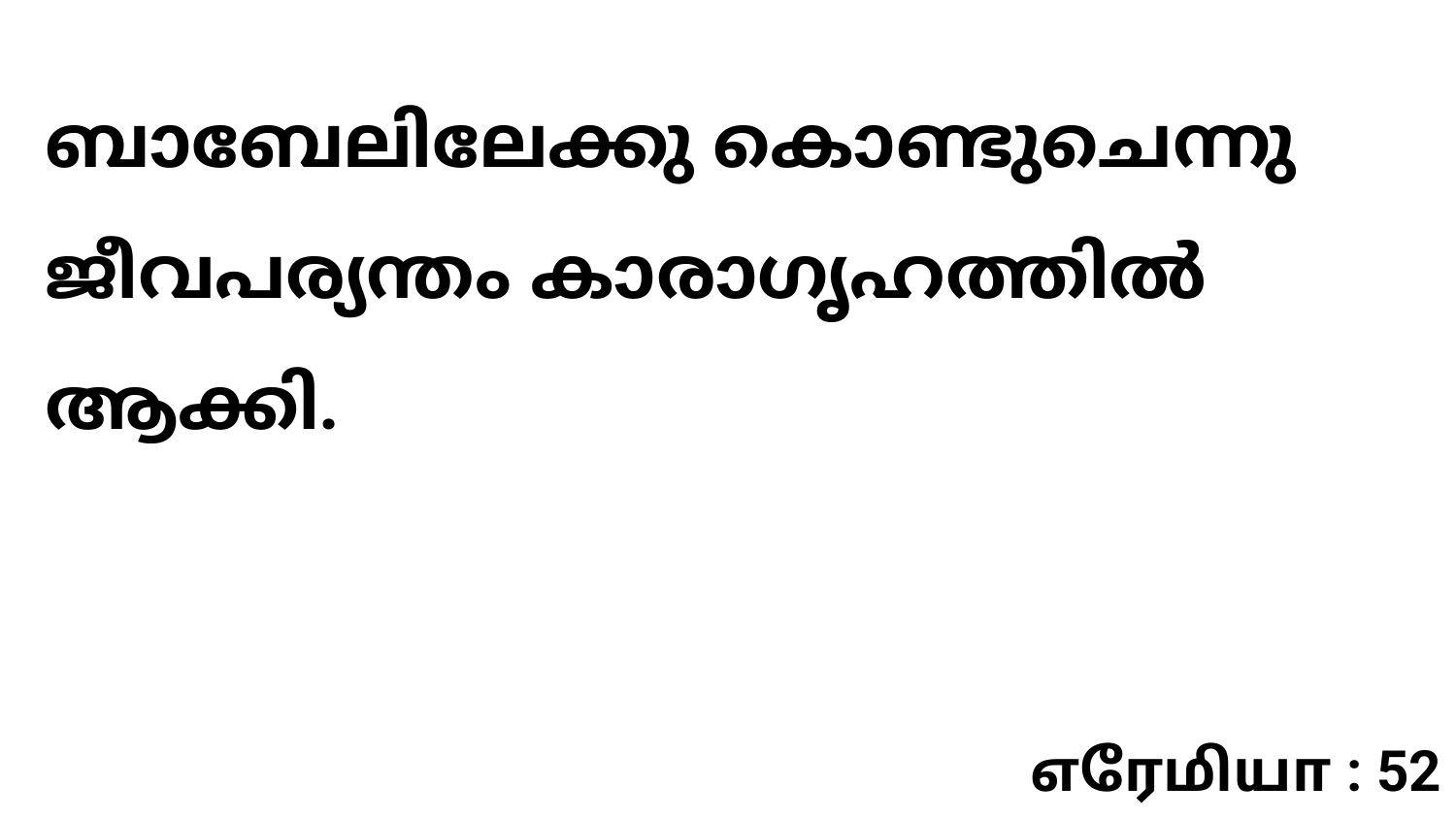

ബാബേലിലേക്കു കൊണ്ടുചെന്നു ജീവപര്യന്തം കാരാഗൃഹത്തിൽ ആക്കി.
எரேமியா : 52